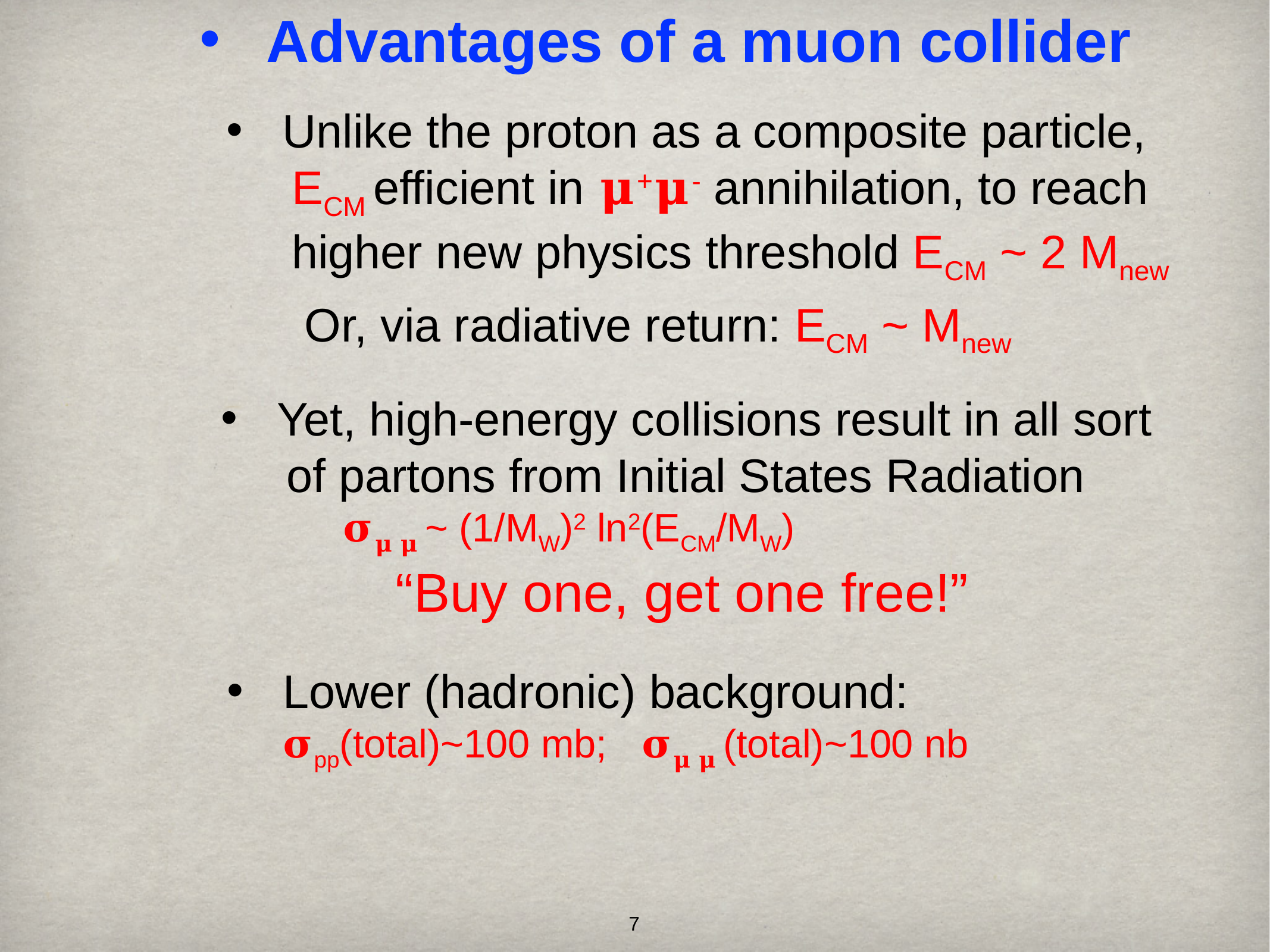

Advantages of a muon collider
Unlike the proton as a composite particle,
     ECM efficient in 𝛍+𝛍- annihilation, to reach
     higher new physics threshold ECM ~ 2 Mnew

     Or, via radiative return: ECM ~ Mnew
Yet, high-energy collisions result in all sort
     of partons from Initial States Radiation
           𝛔𝛍 𝛍 ~ (1/MW)2 ln2(ECM/MW)
“Buy one, get one free!”
Lower (hadronic) background:
     𝛔pp(total)~100 mb;   𝛔𝛍 𝛍 (total)~100 nb
7